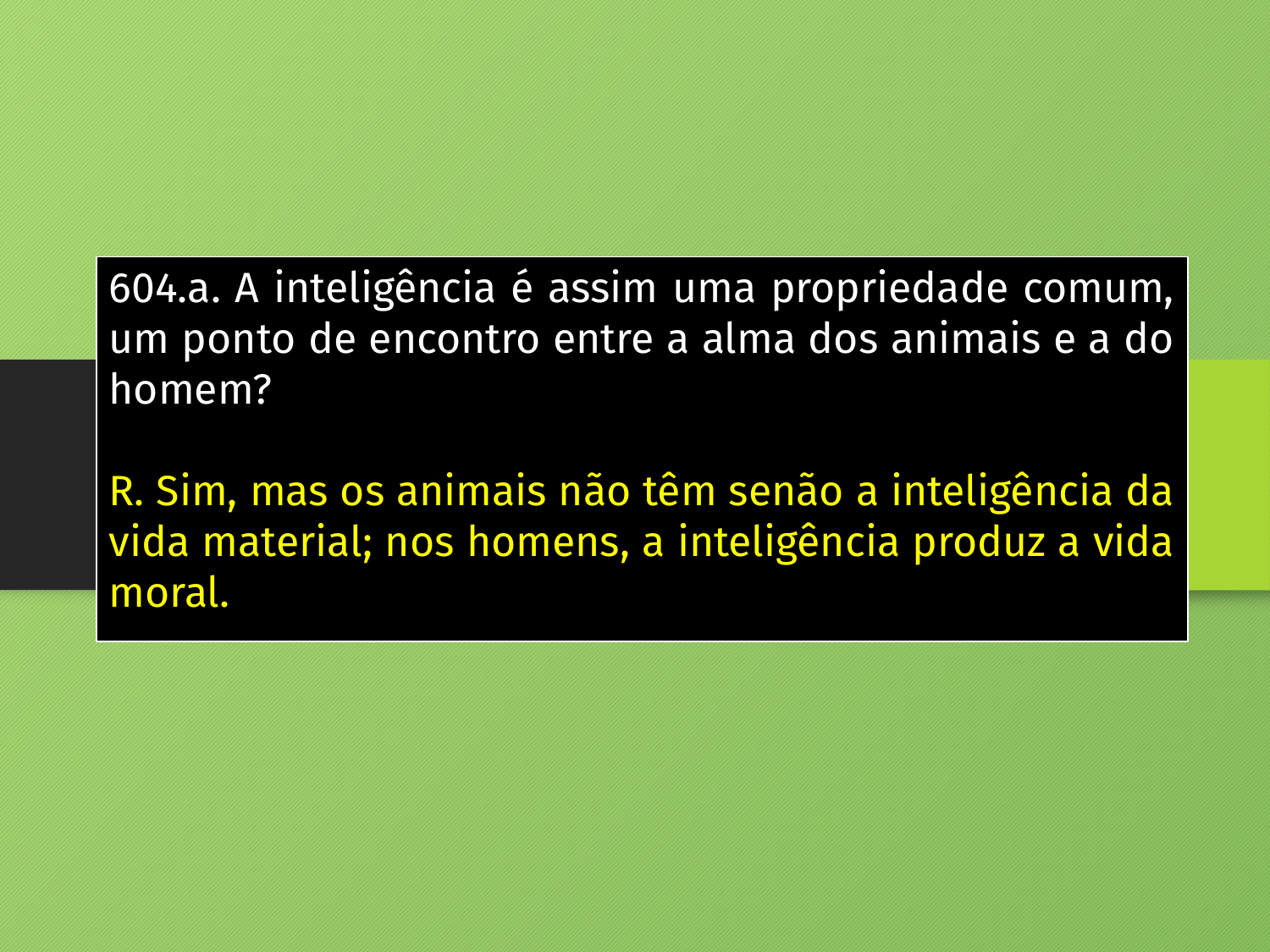

| 604.a. A inteligência é assim uma propriedade comum, um ponto de encontro entre a alma dos animais e a do homem? R. Sim, mas os animais não têm senão a inteligência da vida material; nos homens, a inteligência produz a vida moral. |
| --- |